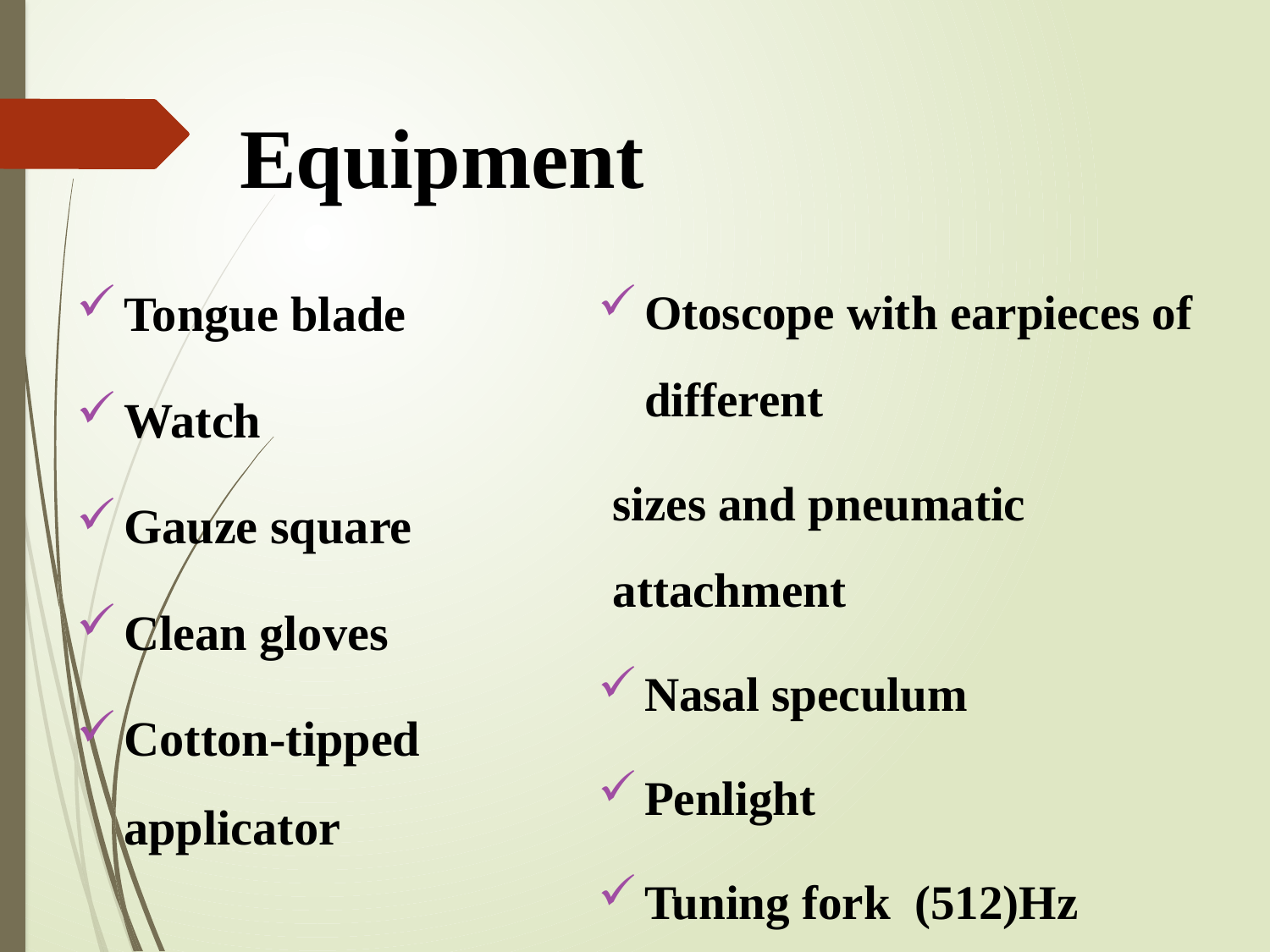

# Equipment
Tongue blade
Watch
Gauze square
Clean gloves
Cotton-tipped applicator

Otoscope with earpieces of different
sizes and pneumatic attachment
Nasal speculum
Penlight
Tuning fork  (512)Hz